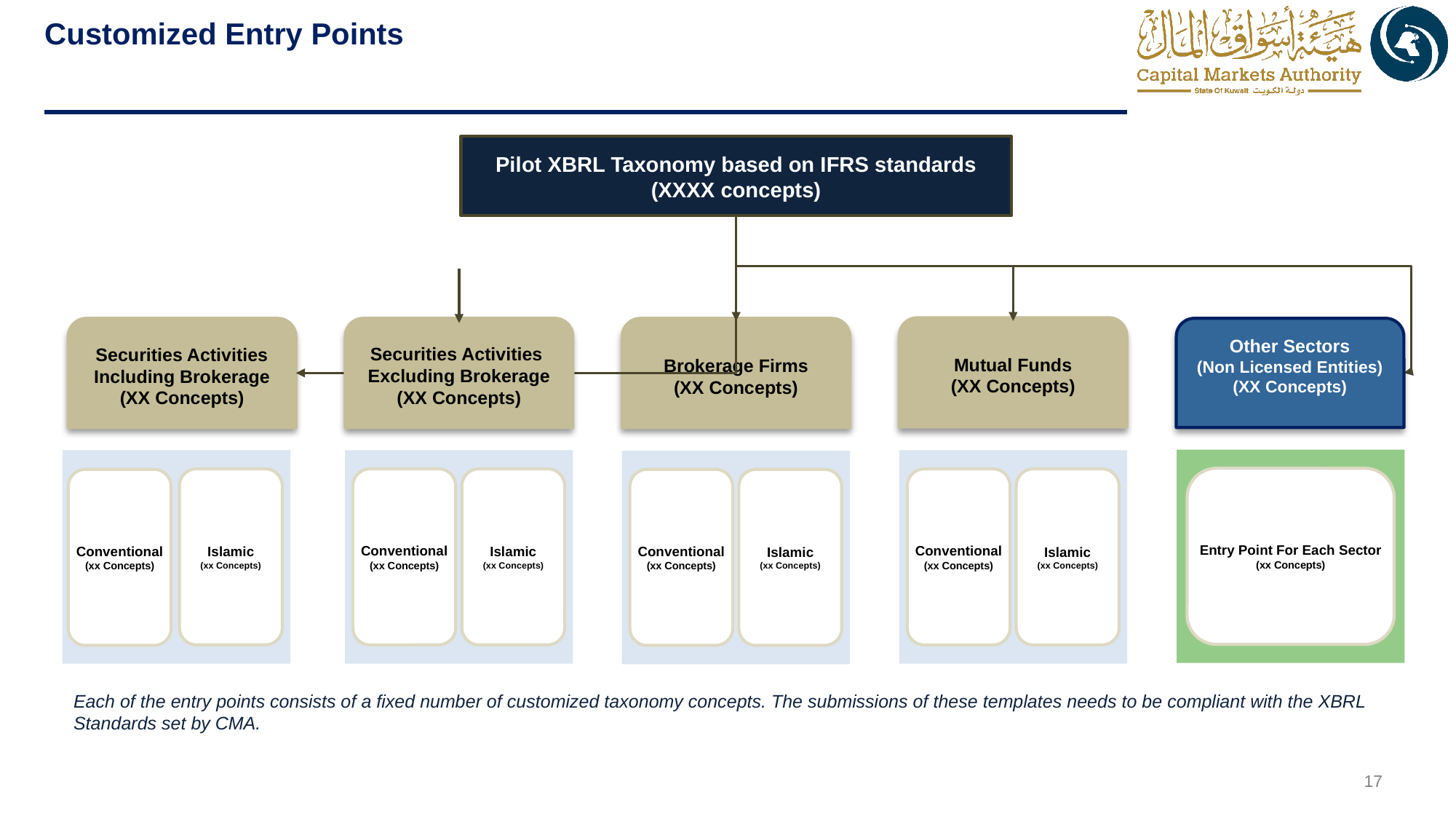

# Customized Entry Points
Pilot XBRL Taxonomy based on IFRS standards
(XXXX concepts)
Mutual Funds
(XX Concepts)
Securities Activities  Excluding Brokerage
(XX Concepts)
Other Sectors
(Non Licensed Entities)
(XX Concepts)

Securities Activities Including Brokerage
(XX Concepts)
Brokerage Firms
(XX Concepts)

Entry Point For Each Sector
(xx Concepts)
Islamic
(xx Concepts)
Islamic
(xx Concepts)
Conventional
(xx Concepts)
Islamic
(xx Concepts)
Conventional
(xx Concepts)
Islamic
(xx Concepts)
Conventional
(xx Concepts)
Conventional
(xx Concepts)
Each of the entry points consists of a fixed number of customized taxonomy concepts. The submissions of these templates needs to be compliant with the XBRL Standards set by CMA.